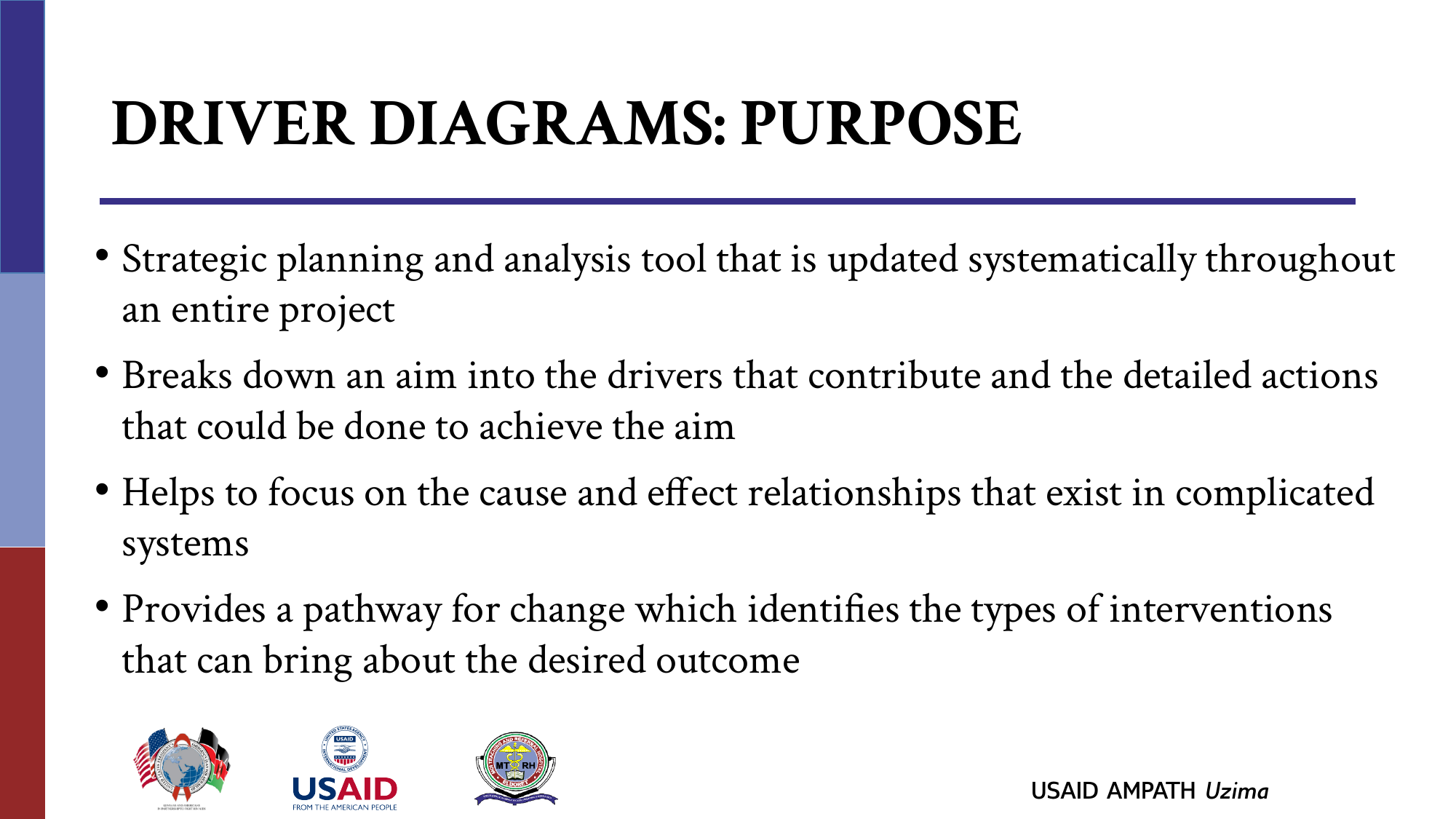

# Driver Diagrams: Purpose
Strategic planning and analysis tool that is updated systematically throughout an entire project
Breaks down an aim into the drivers that contribute and the detailed actions that could be done to achieve the aim
Helps to focus on the cause and effect relationships that exist in complicated systems
Provides a pathway for change which identifies the types of interventions that can bring about the desired outcome